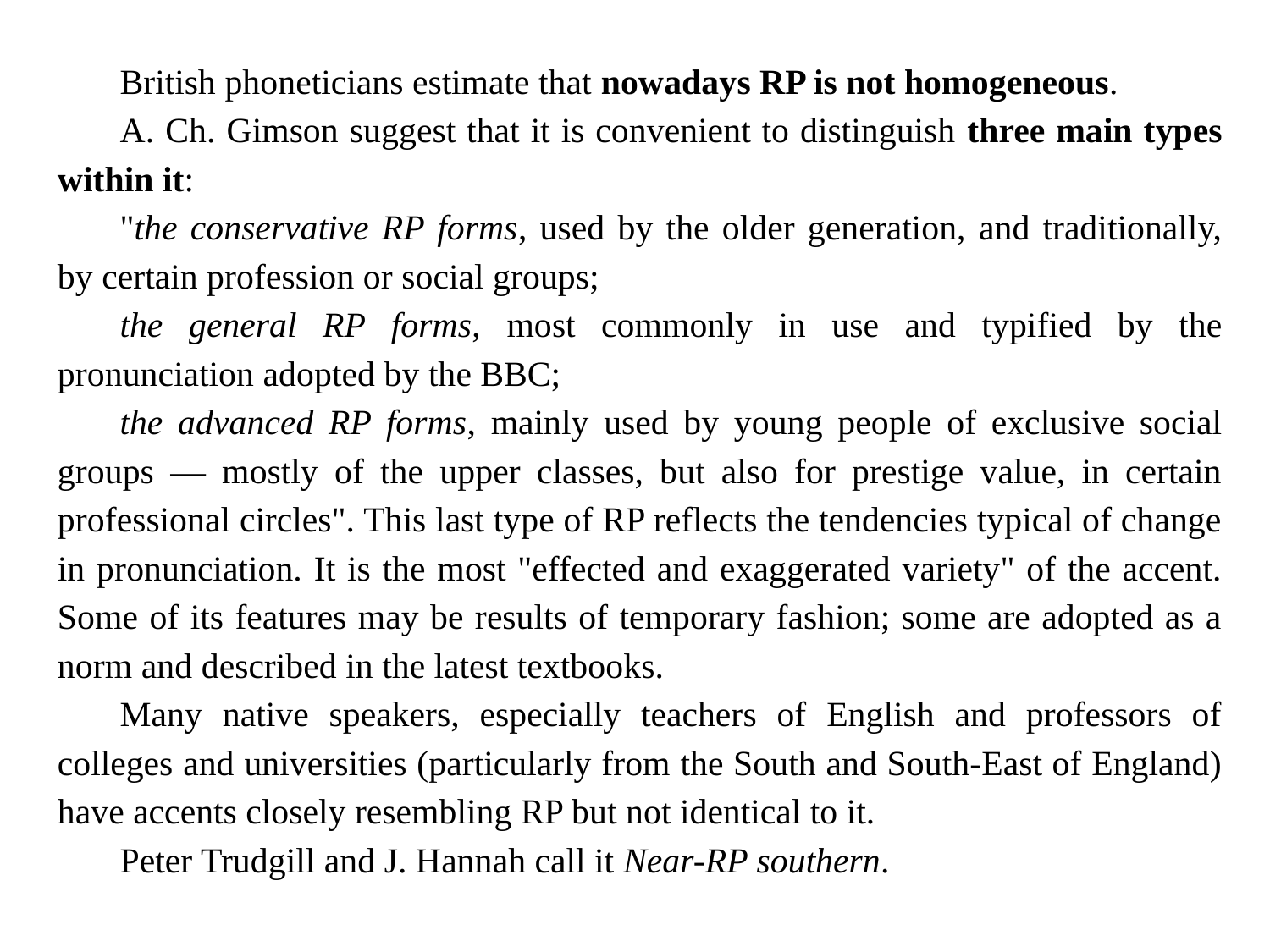

British phoneticians estimate that nowadays RP is not homogeneous.
A. Ch. Gimson suggest that it is convenient to distinguish three main types within it:
"the conservative RP forms, used by the older generation, and traditionally, by certain profession or social groups;
the general RP forms, most commonly in use and typified by the pronunciation adopted by the BBC;
the advanced RP forms, mainly used by young people of exclusive social groups — mostly of the upper classes, but also for prestige value, in certain professional circles". This last type of RP reflects the tendencies typical of change in pronunciation. It is the most "effected and exaggerated variety" of the accent. Some of its features may be results of temporary fashion; some are adopted as a norm and described in the latest textbooks.
Many native speakers, especially teachers of English and professors of colleges and universities (particularly from the South and South-East of England) have accents closely resembling RP but not identical to it.
Peter Trudgill and J. Hannah call it Near-RP southern.